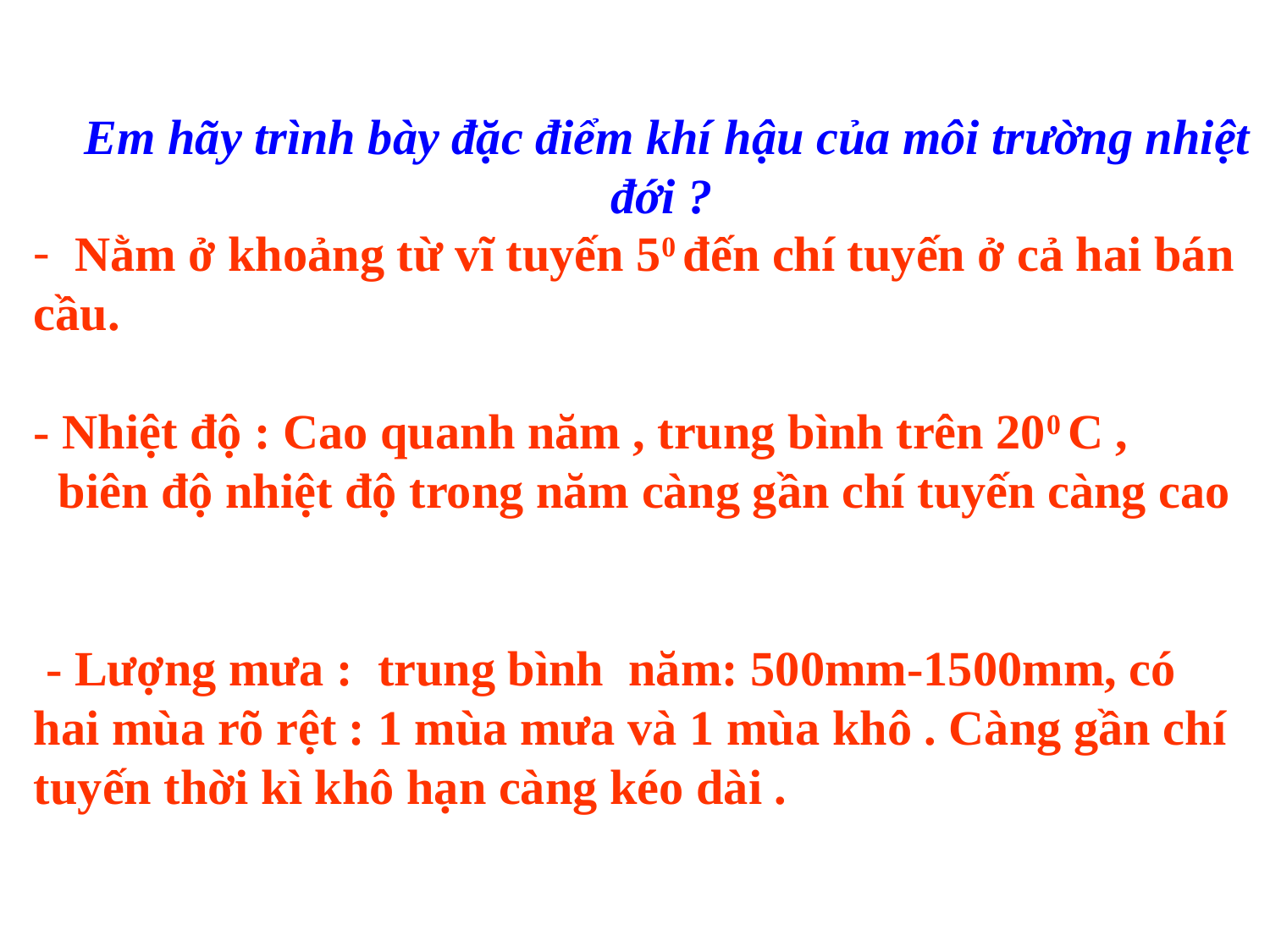

Em hãy trình bày đặc điểm khí hậu của môi trường nhiệt đới ?
  Nằm ở khoảng từ vĩ tuyến 50 đến chí tuyến ở cả hai bán cầu.
- Nhiệt độ : Cao quanh năm , trung bình trên 200 C ,           biên độ nhiệt độ trong năm càng gần chí tuyến càng cao
 - Lượng mưa :  trung bình  năm: 500mm-1500mm, có hai mùa rõ rệt : 1 mùa mưa và 1 mùa khô . Càng gần chí tuyến thời kì khô hạn càng kéo dài .